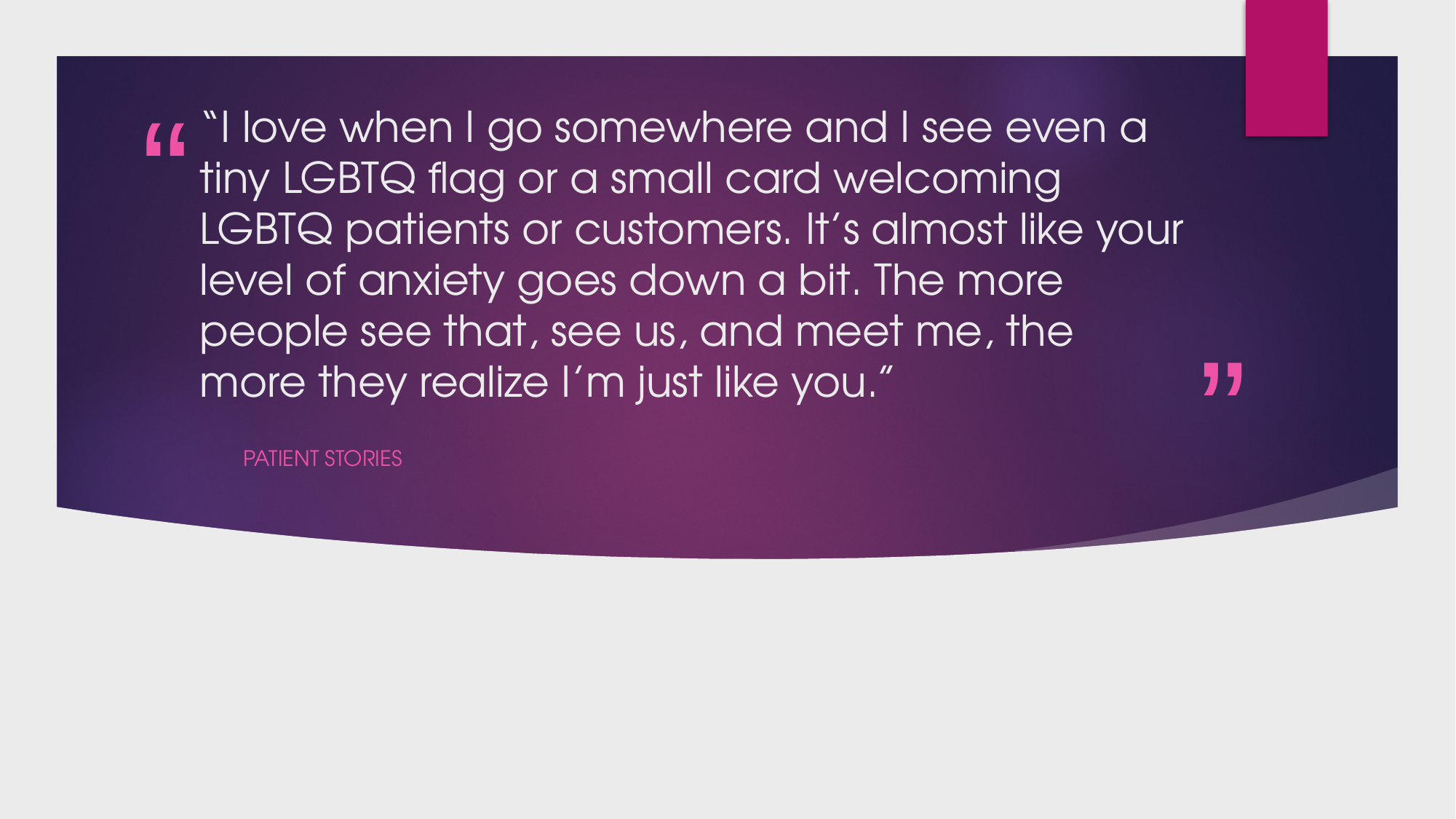

# “I love when I go somewhere and I see even a tiny LGBTQ flag or a small card welcoming LGBTQ patients or customers. It’s almost like your level of anxiety goes down a bit. The more people see that, see us, and meet me, the more they realize I’m just like you.”
Patient stories